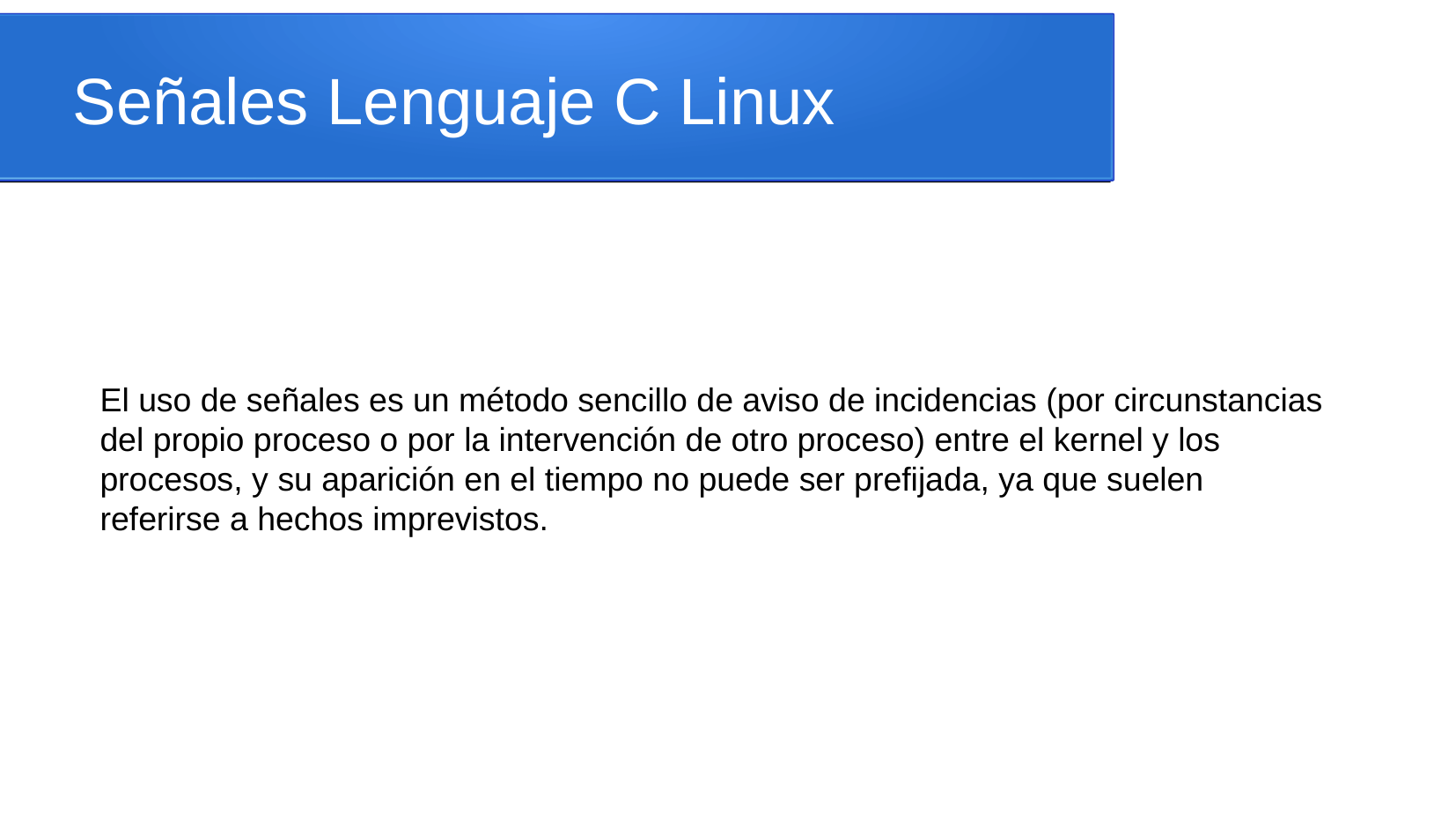

Señales Lenguaje C Linux

El uso de señales es un método sencillo de aviso de incidencias (por circunstancias del propio proceso o por la intervención de otro proceso) entre el kernel y los procesos, y su aparición en el tiempo no puede ser prefijada, ya que suelen
referirse a hechos imprevistos.